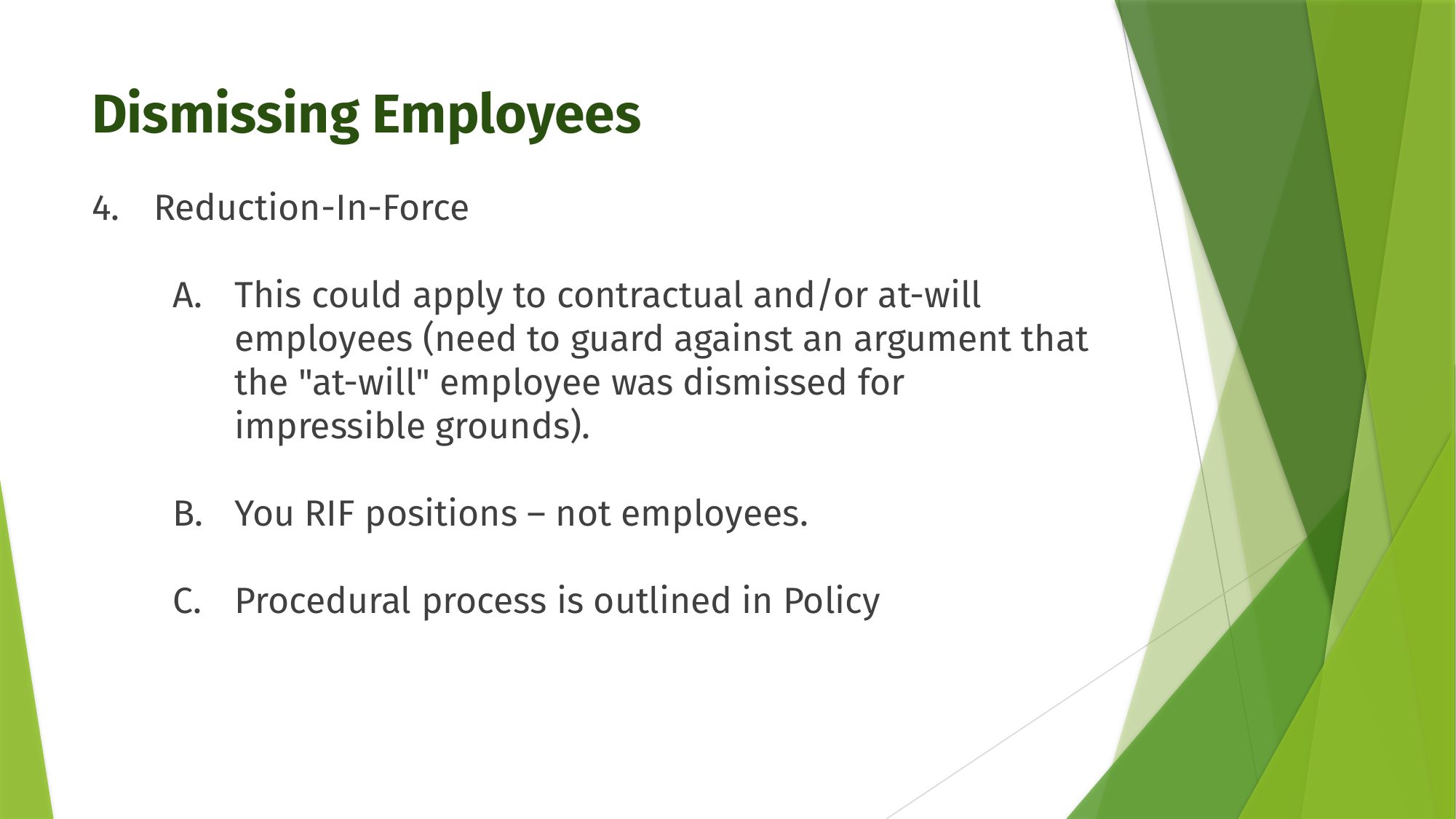

# Dismissing Employees
4.	Reduction-In-Force

A.	This could apply to contractual and/or at-will employees (need to guard against an argument that the "at-will" employee was dismissed for impressible grounds).

B.	You RIF positions – not employees.

C.	Procedural process is outlined in Policy